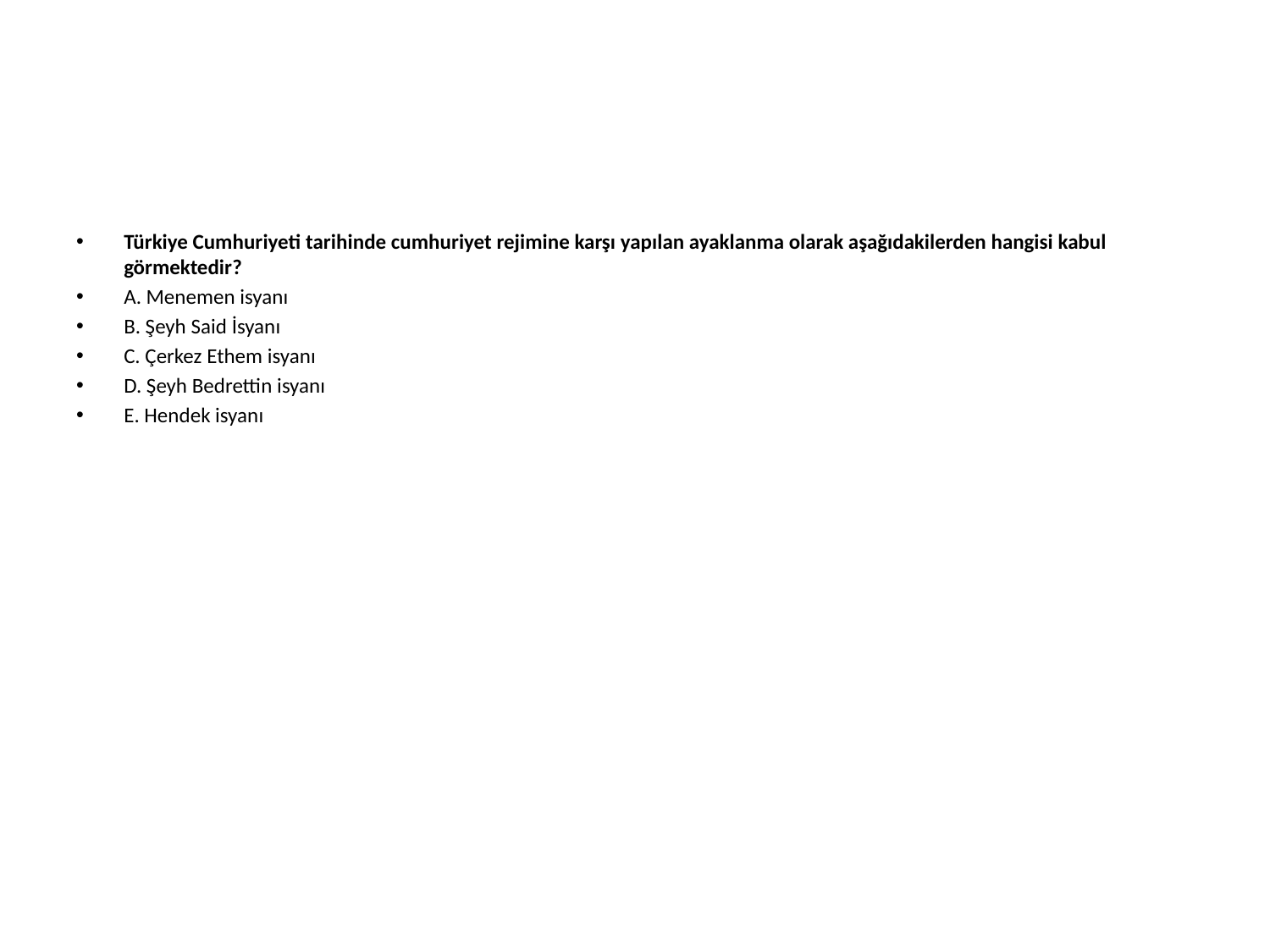

#
Türkiye Cumhuriyeti tarihinde cumhuriyet rejimine karşı yapılan ayaklanma olarak aşağıdakilerden hangisi kabul görmektedir?
A. Menemen isyanı
B. Şeyh Said İsyanı
C. Çerkez Ethem isyanı
D. Şeyh Bedrettin isyanı
E. Hendek isyanı